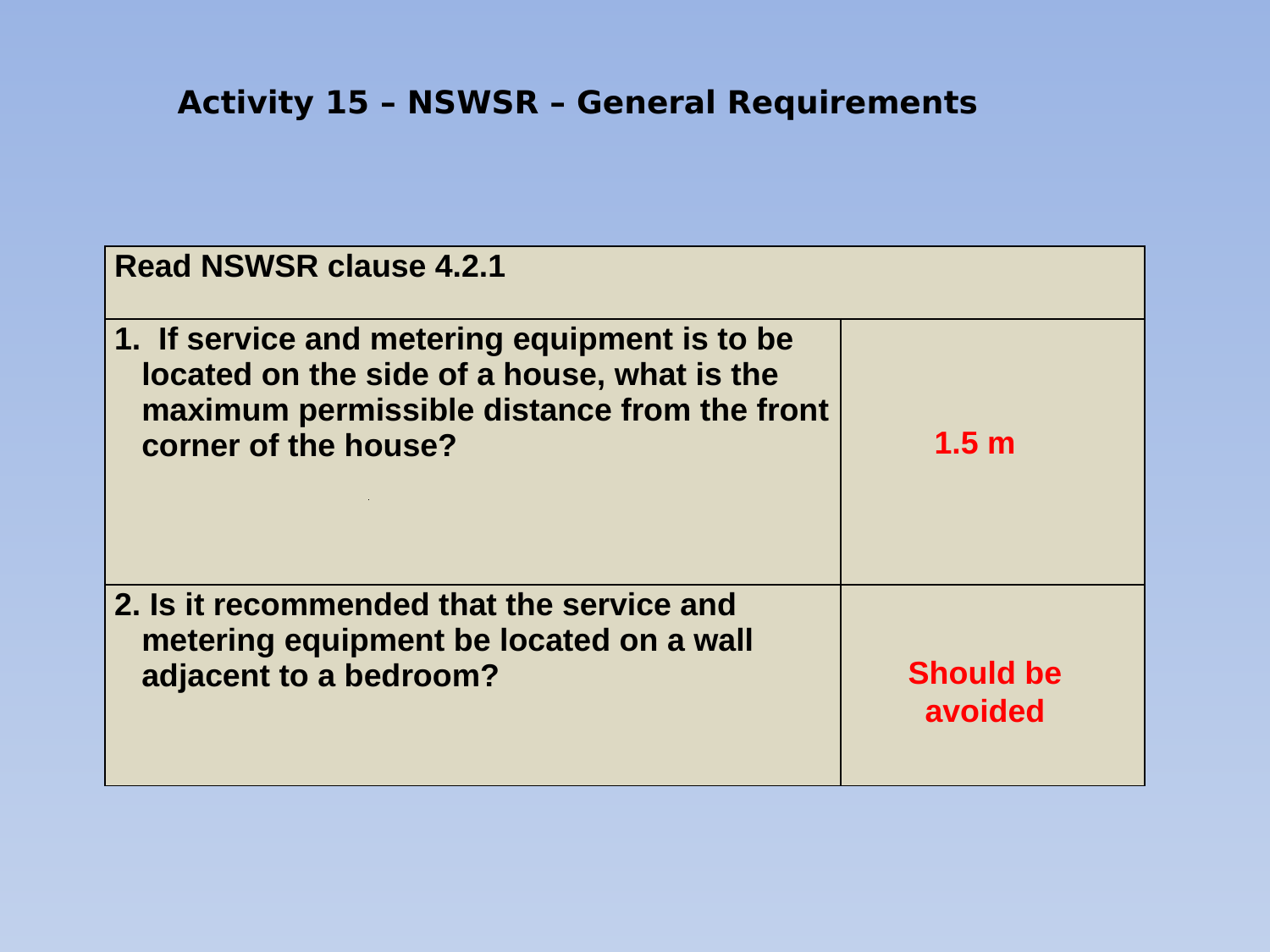

Activity 15 – NSWSR – General Requirements
| Read NSWSR clause 4.2.1 |  |
| --- | --- |
| 1. If service and metering equipment is to be located on the side of a house, what is the maximum permissible distance from the front corner of the house? |  |
| 2. Is it recommended that the service and metering equipment be located on a wall adjacent to a bedroom? |  |
1.5 m

Should be avoided